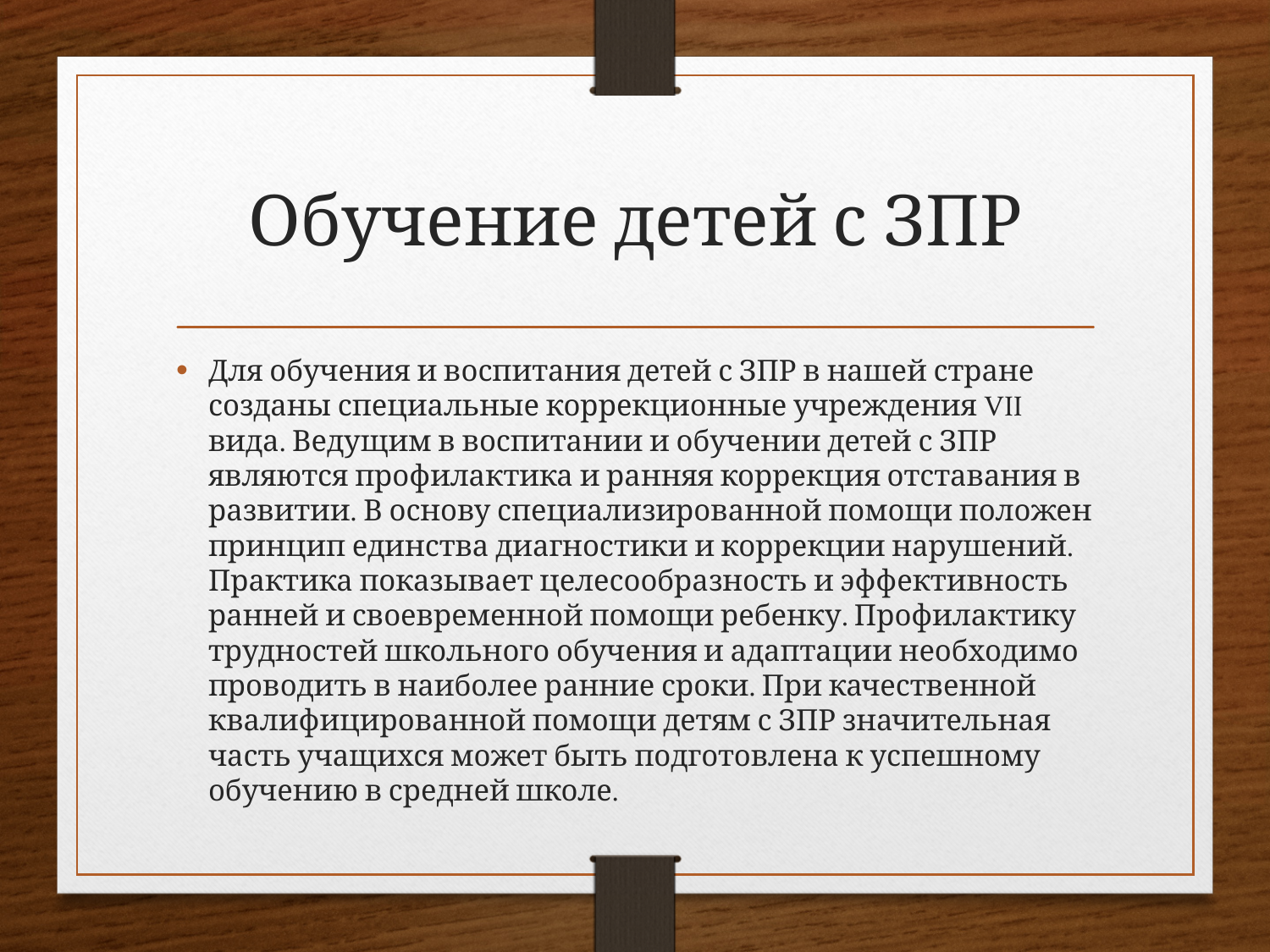

# Обучение детей с ЗПР
Для обучения и воспитания детей с ЗПР в нашей стране созданы специальные коррекционные учреждения VII вида. Ведущим в воспитании и обучении детей с ЗПР являются профилактика и ранняя коррекция отставания в развитии. В основу специализированной помощи положен принцип единства диагностики и коррекции нарушений. Практика показывает целесообразность и эффективность ранней и своевременной помощи ребенку. Профилактику трудностей школьного обучения и адаптации необходимо проводить в наиболее ранние сроки. При качественной квалифицированной помощи детям с ЗПР значительная часть учащихся может быть подготовлена к успешному обучению в средней школе.